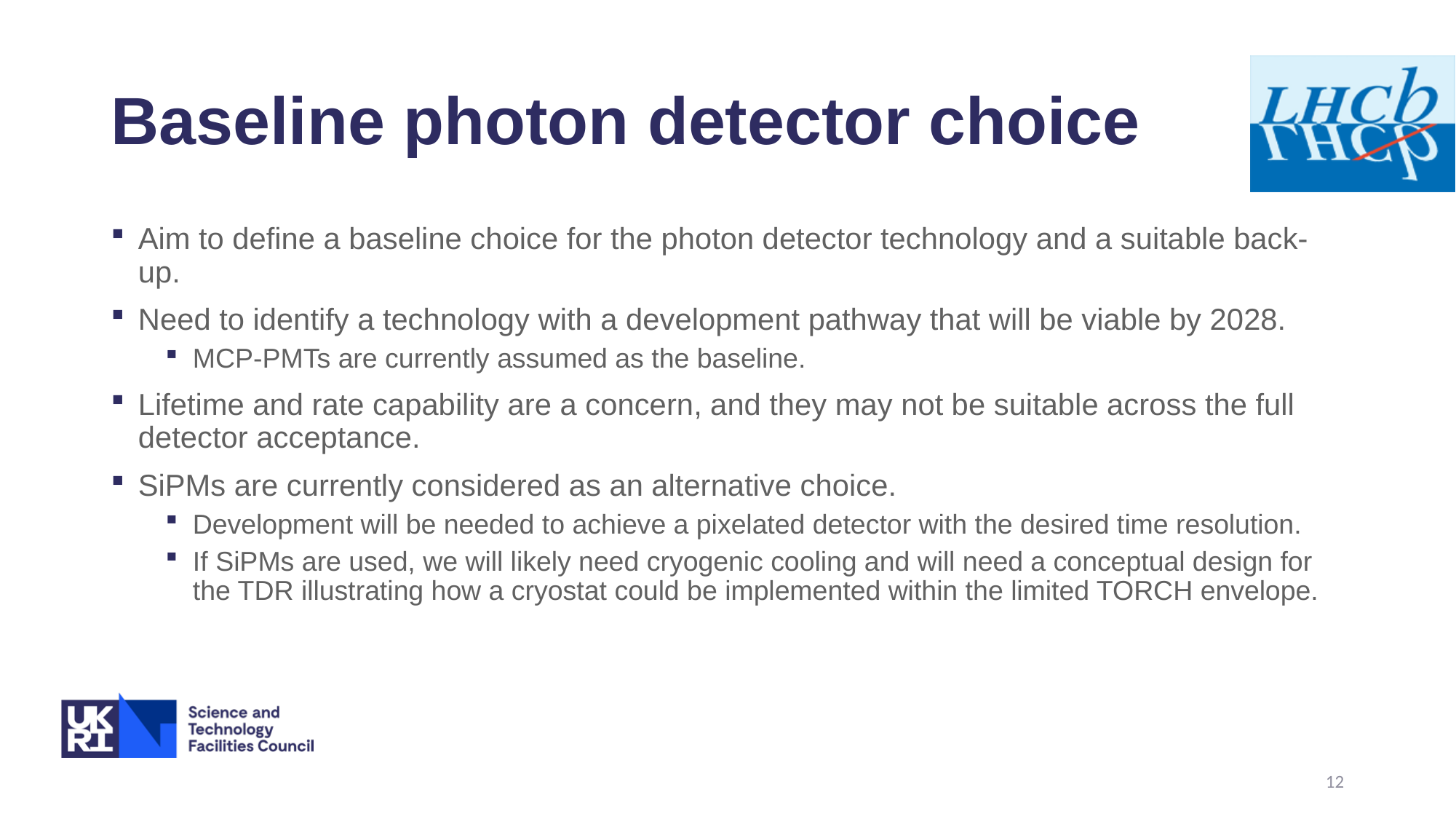

# Baseline photon detector choice
Aim to define a baseline choice for the photon detector technology and a suitable back-up.
Need to identify a technology with a development pathway that will be viable by 2028.
MCP-PMTs are currently assumed as the baseline.
Lifetime and rate capability are a concern, and they may not be suitable across the full detector acceptance.
SiPMs are currently considered as an alternative choice.
Development will be needed to achieve a pixelated detector with the desired time resolution.
If SiPMs are used, we will likely need cryogenic cooling and will need a conceptual design for the TDR illustrating how a cryostat could be implemented within the limited TORCH envelope.

12